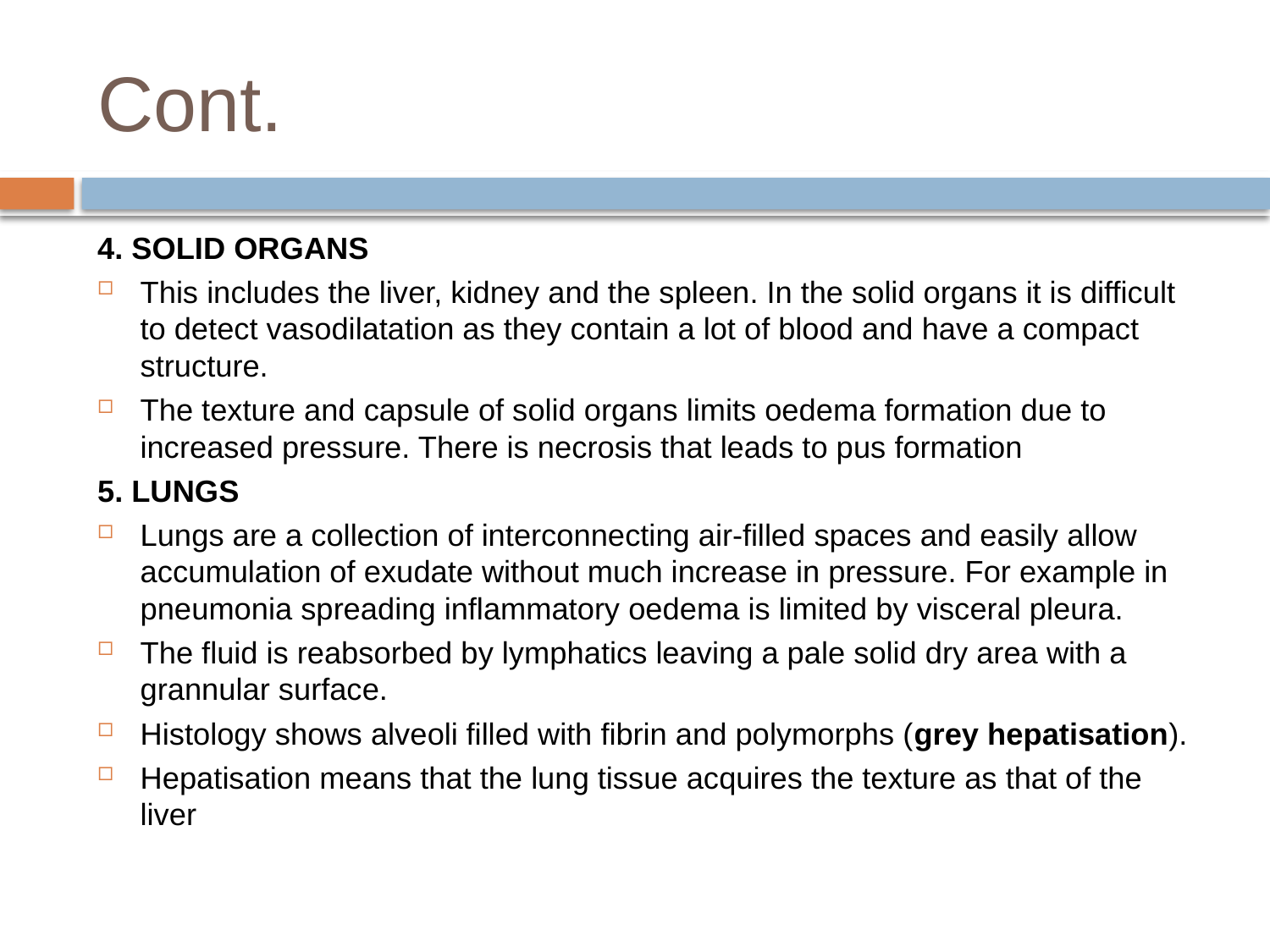

# Cont.
4. SOLID ORGANS
This includes the liver, kidney and the spleen. In the solid organs it is difficult to detect vasodilatation as they contain a lot of blood and have a compact structure.
The texture and capsule of solid organs limits oedema formation due to increased pressure. There is necrosis that leads to pus formation
5. LUNGS
Lungs are a collection of interconnecting air-filled spaces and easily allow accumulation of exudate without much increase in pressure. For example in pneumonia spreading inflammatory oedema is limited by visceral pleura.
The fluid is reabsorbed by lymphatics leaving a pale solid dry area with a grannular surface.
Histology shows alveoli filled with fibrin and polymorphs (grey hepatisation).
Hepatisation means that the lung tissue acquires the texture as that of the liver